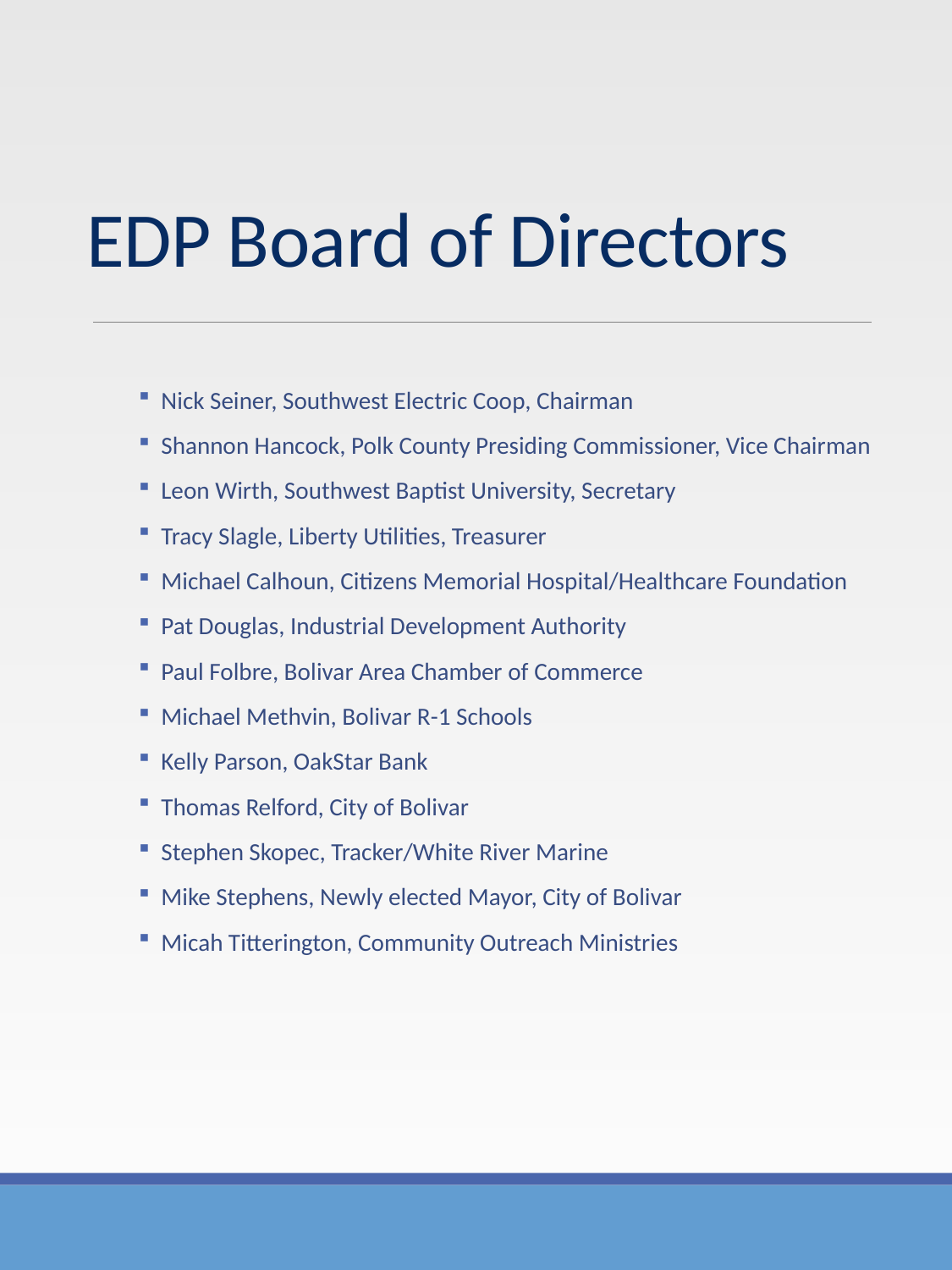

# EDP Board of Directors
  Nick Seiner, Southwest Electric Coop, Chairman
  Shannon Hancock, Polk County Presiding Commissioner, Vice Chairman
  Leon Wirth, Southwest Baptist University, Secretary
  Tracy Slagle, Liberty Utilities, Treasurer
  Michael Calhoun, Citizens Memorial Hospital/Healthcare Foundation
  Pat Douglas, Industrial Development Authority
  Paul Folbre, Bolivar Area Chamber of Commerce
  Michael Methvin, Bolivar R-1 Schools
  Kelly Parson, OakStar Bank
  Thomas Relford, City of Bolivar
  Stephen Skopec, Tracker/White River Marine
  Mike Stephens, Newly elected Mayor, City of Bolivar
  Micah Titterington, Community Outreach Ministries